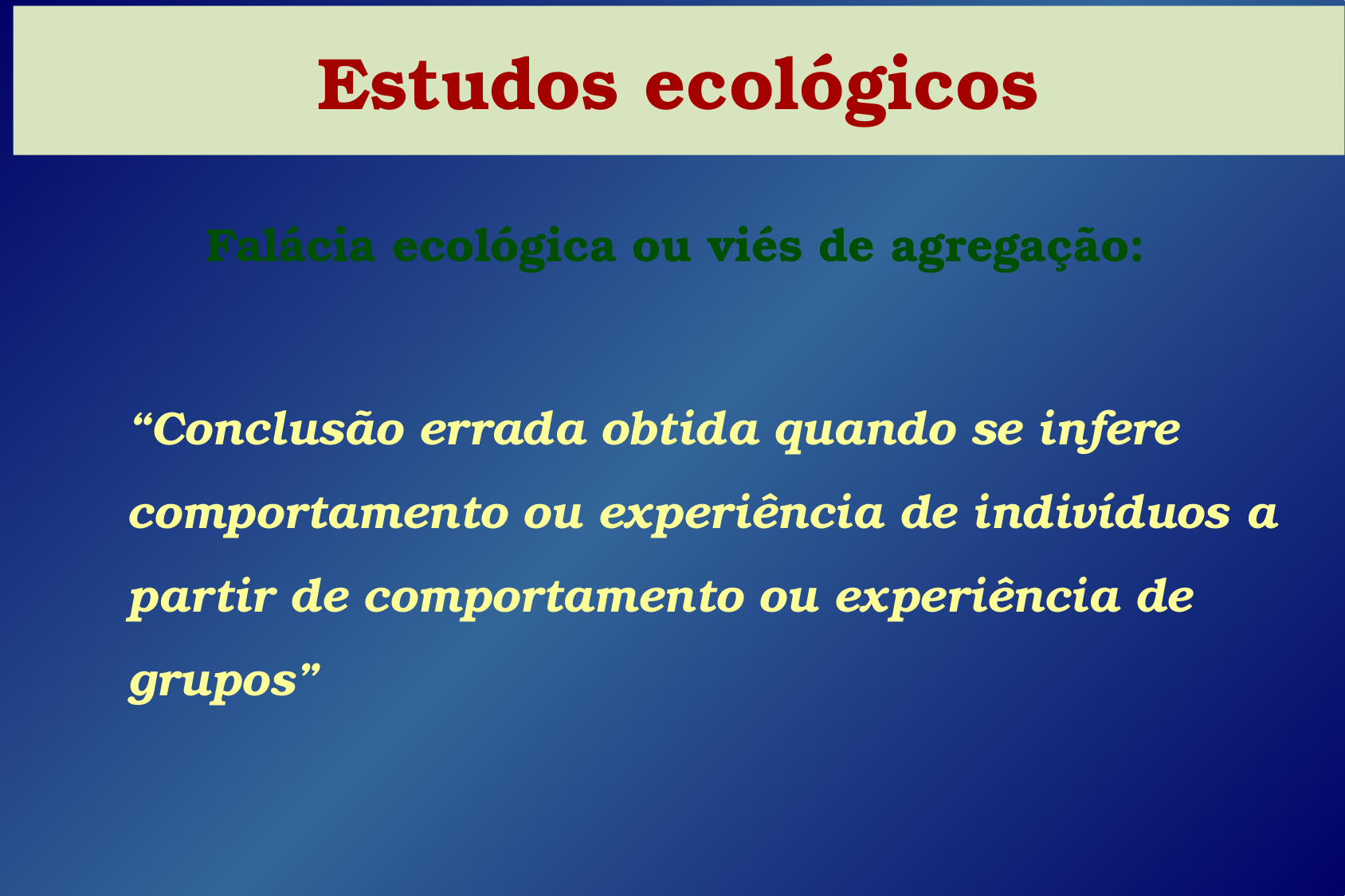

# Estudos ecológicos
Falácia ecológica ou viés de agregação:

	“Conclusão errada obtida quando se infere comportamento ou experiência de indivíduos a partir de comportamento ou experiência de grupos”